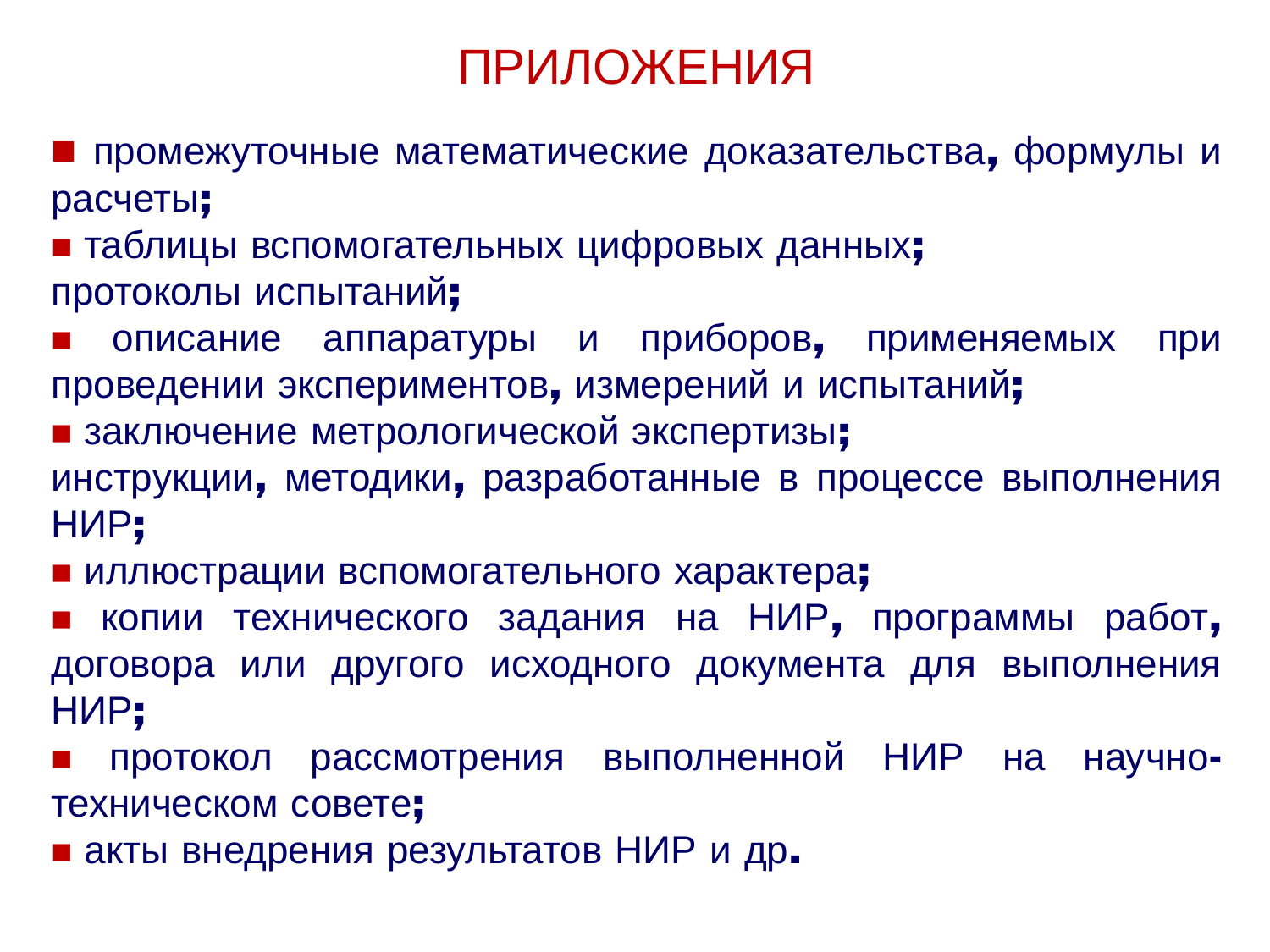

# ПРИЛОЖЕНИЯ
■ промежуточные математические доказательства, формулы и расчеты;
■ таблицы вспомогательных цифровых данных;
протоколы испытаний;
■ описание аппаратуры и приборов, применяемых при проведении экспериментов, измерений и испытаний;
■ заключение метрологической экспертизы;
инструкции, методики, разработанные в процессе выполнения НИР;
■ иллюстрации вспомогательного характера;
■ копии технического задания на НИР, программы работ, договора или другого исходного документа для выполнения НИР;
■ протокол рассмотрения выполненной НИР на научно-техническом совете;
■ акты внедрения результатов НИР и др.